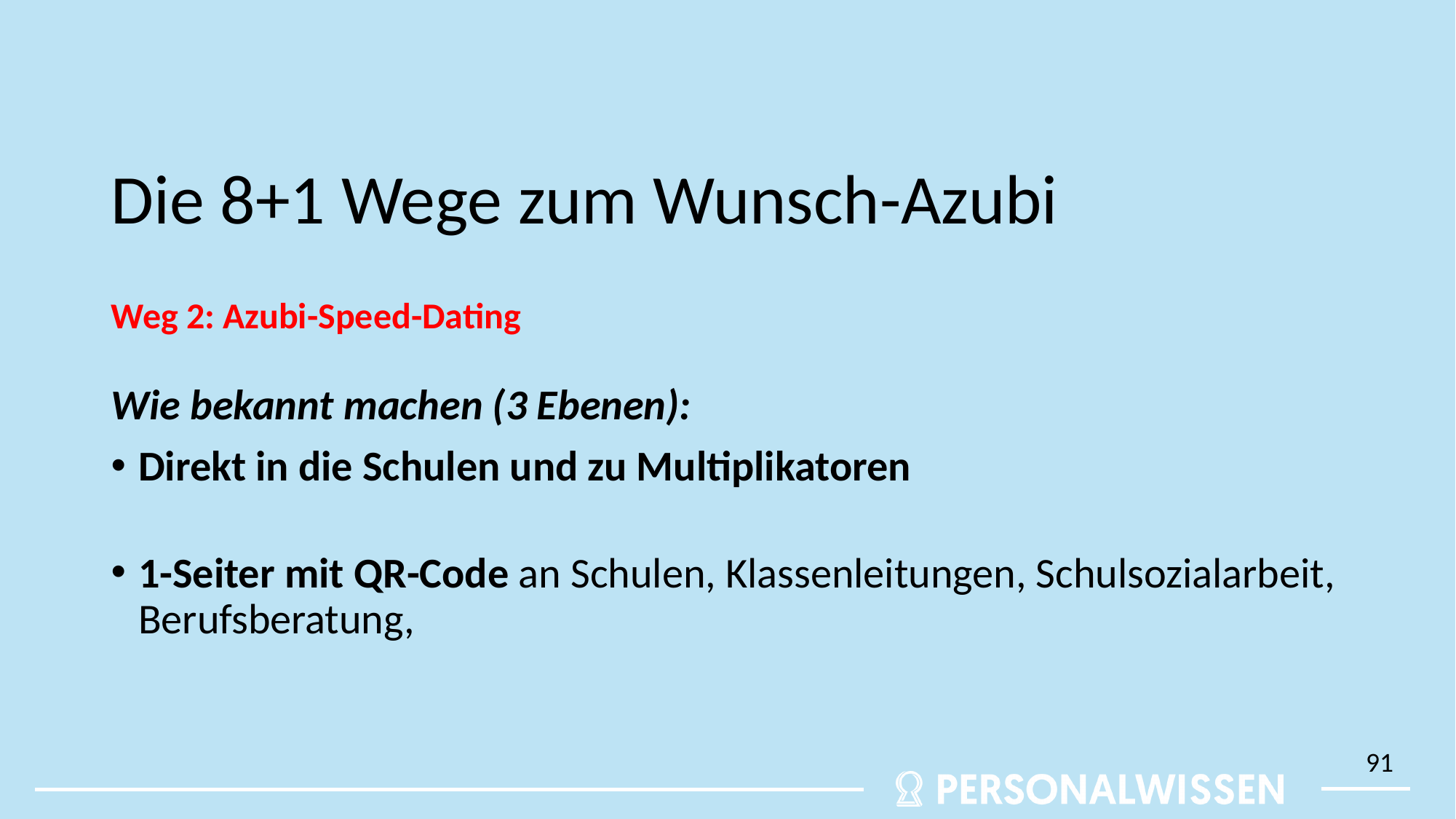

# Die 8+1 Wege zum Wunsch-Azubi
Weg 2: Azubi-Speed-Dating
Wie bekannt machen (3 Ebenen):
Direkt in die Schulen und zu Multiplikatoren
1-Seiter mit QR-Code an Schulen, Klassenleitungen, Schulsozialarbeit, Berufsberatung,
91